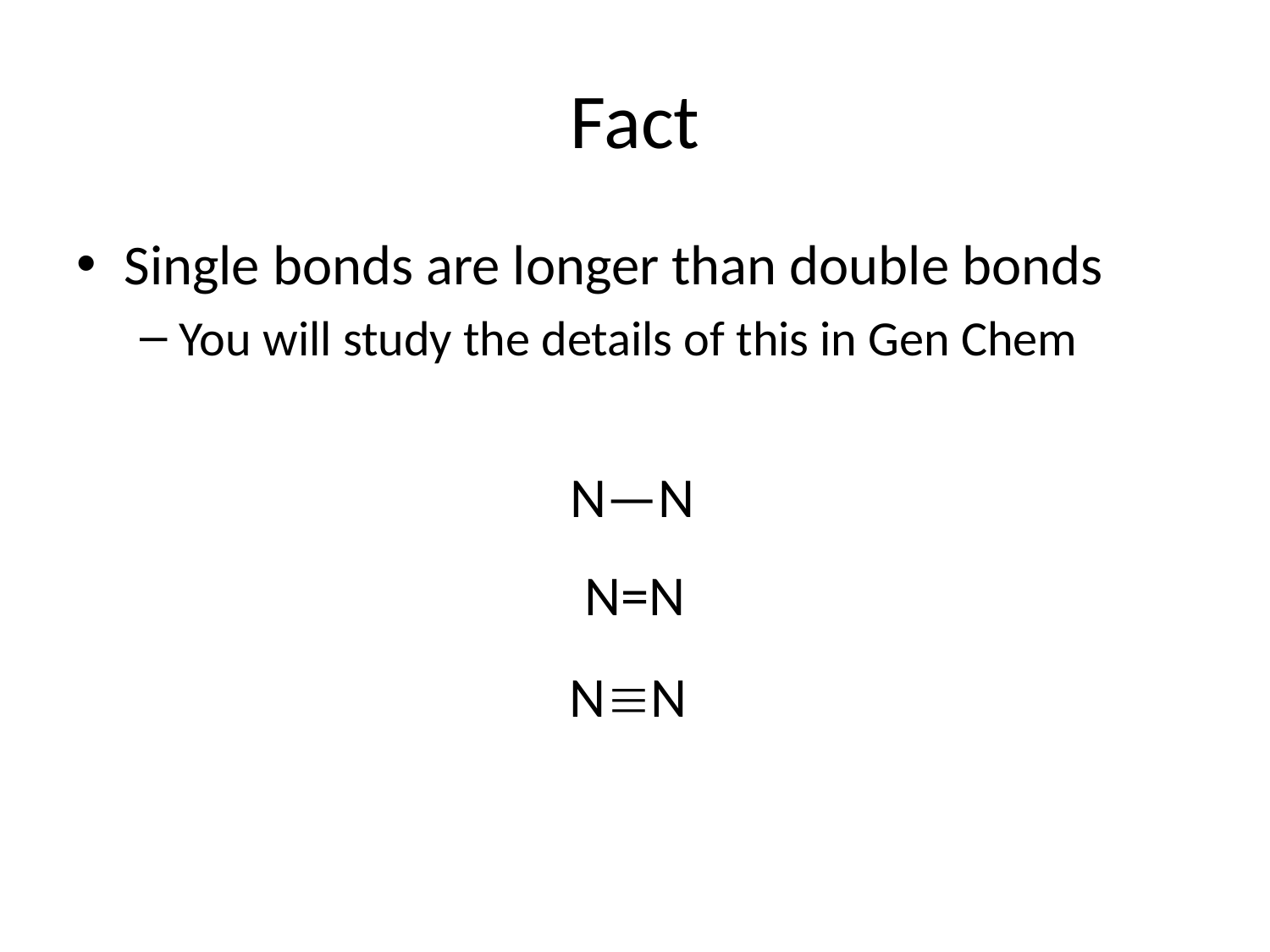

# Fact
Single bonds are longer than double bonds
You will study the details of this in Gen Chem

N—N

N=N

N≡N